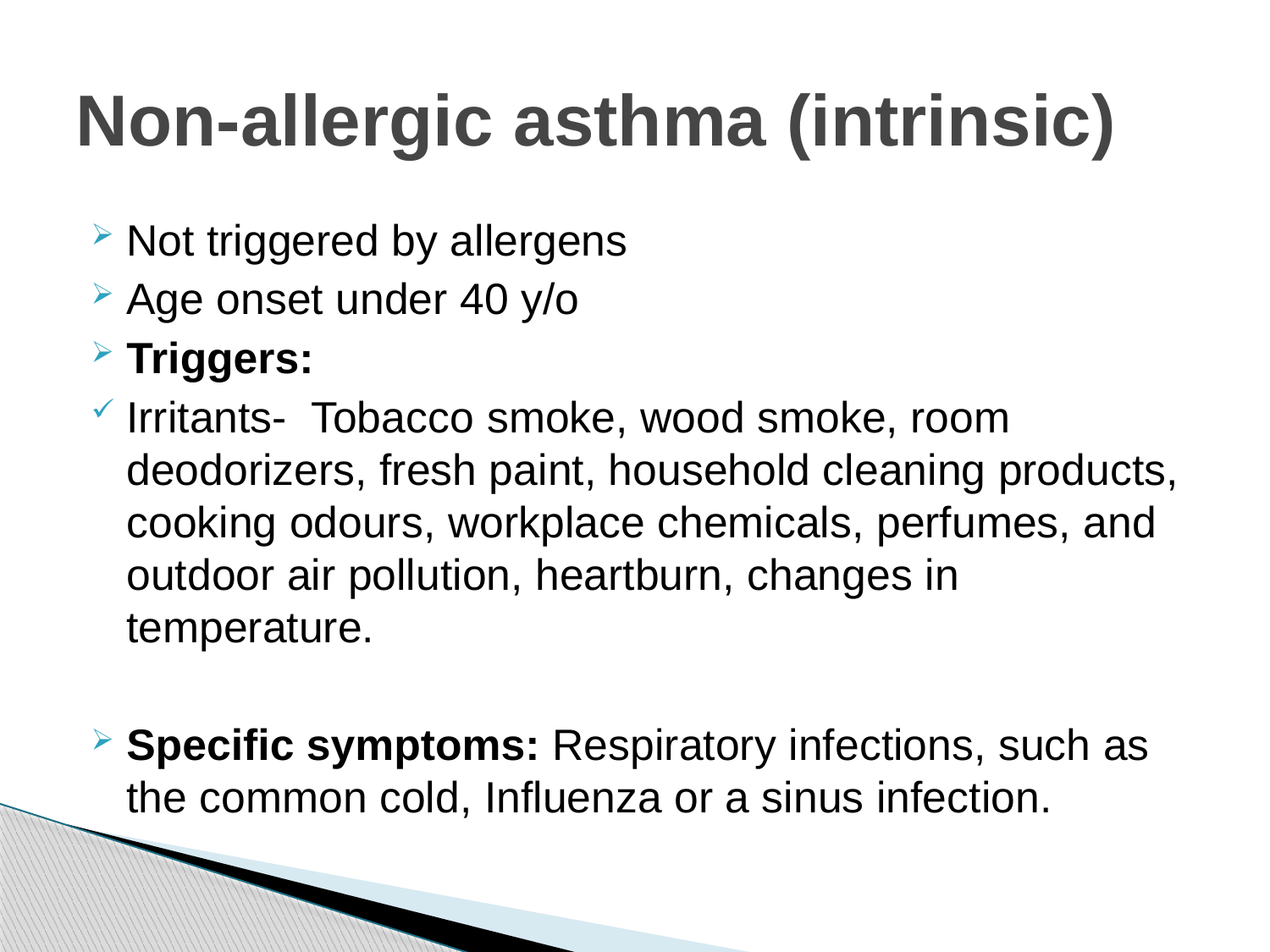

# Non-allergic asthma (intrinsic)
Not triggered by allergens
Age onset under 40 y/o
Triggers:
Irritants-  Tobacco smoke, wood smoke, room deodorizers, fresh paint, household cleaning products, cooking odours, workplace chemicals, perfumes, and outdoor air pollution, heartburn, changes in temperature.

Specific symptoms: Respiratory infections, such as the common cold, Influenza or a sinus infection.